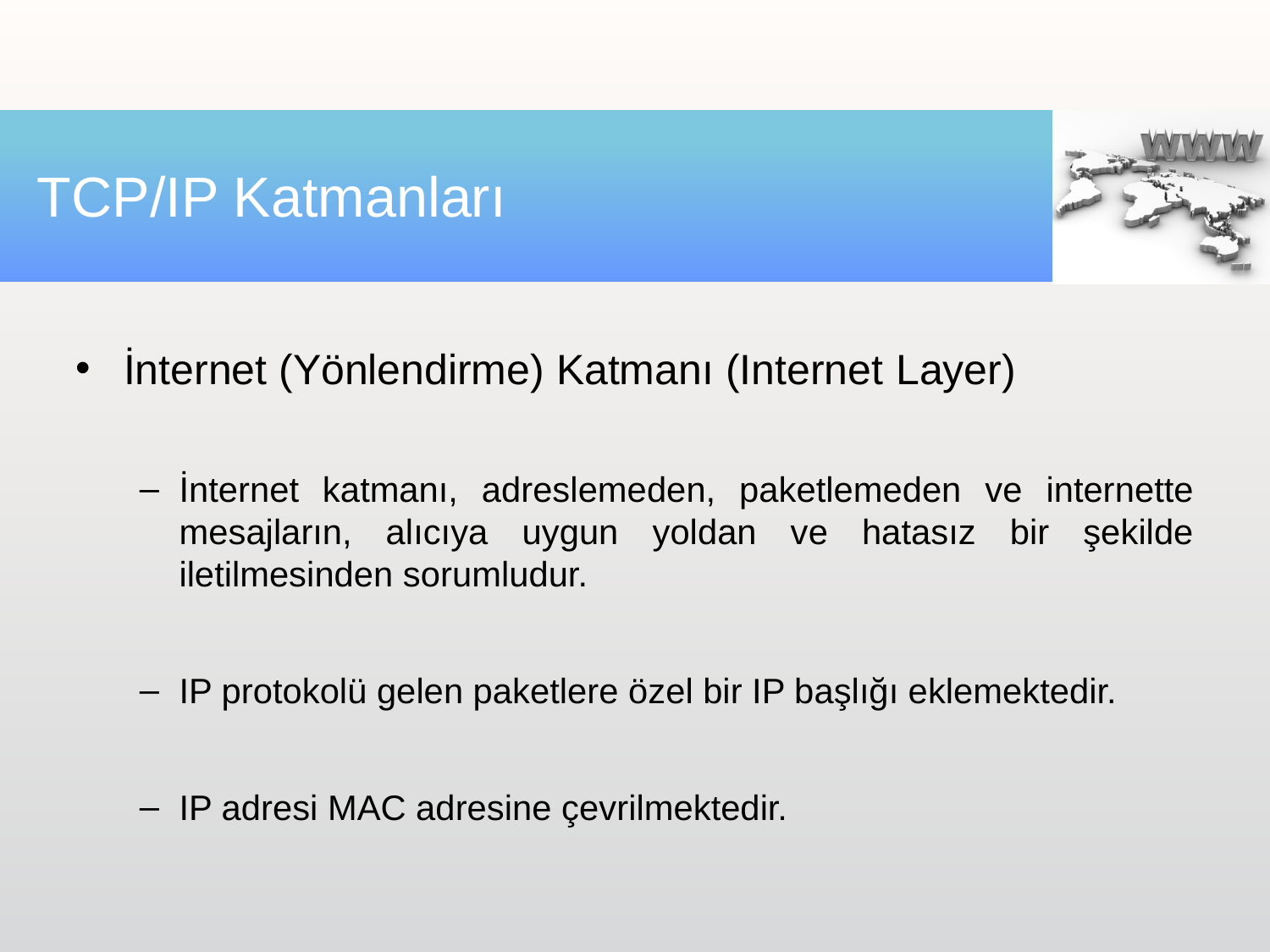

# TCP/IP Katmanları
İnternet (Yönlendirme) Katmanı (Internet Layer)

İnternet katmanı, adreslemeden, paketlemeden ve internette mesajların, alıcıya uygun yoldan ve hatasız bir şekilde iletilmesinden sorumludur.

IP protokolü gelen paketlere özel bir IP başlığı eklemektedir.

IP adresi MAC adresine çevrilmektedir.